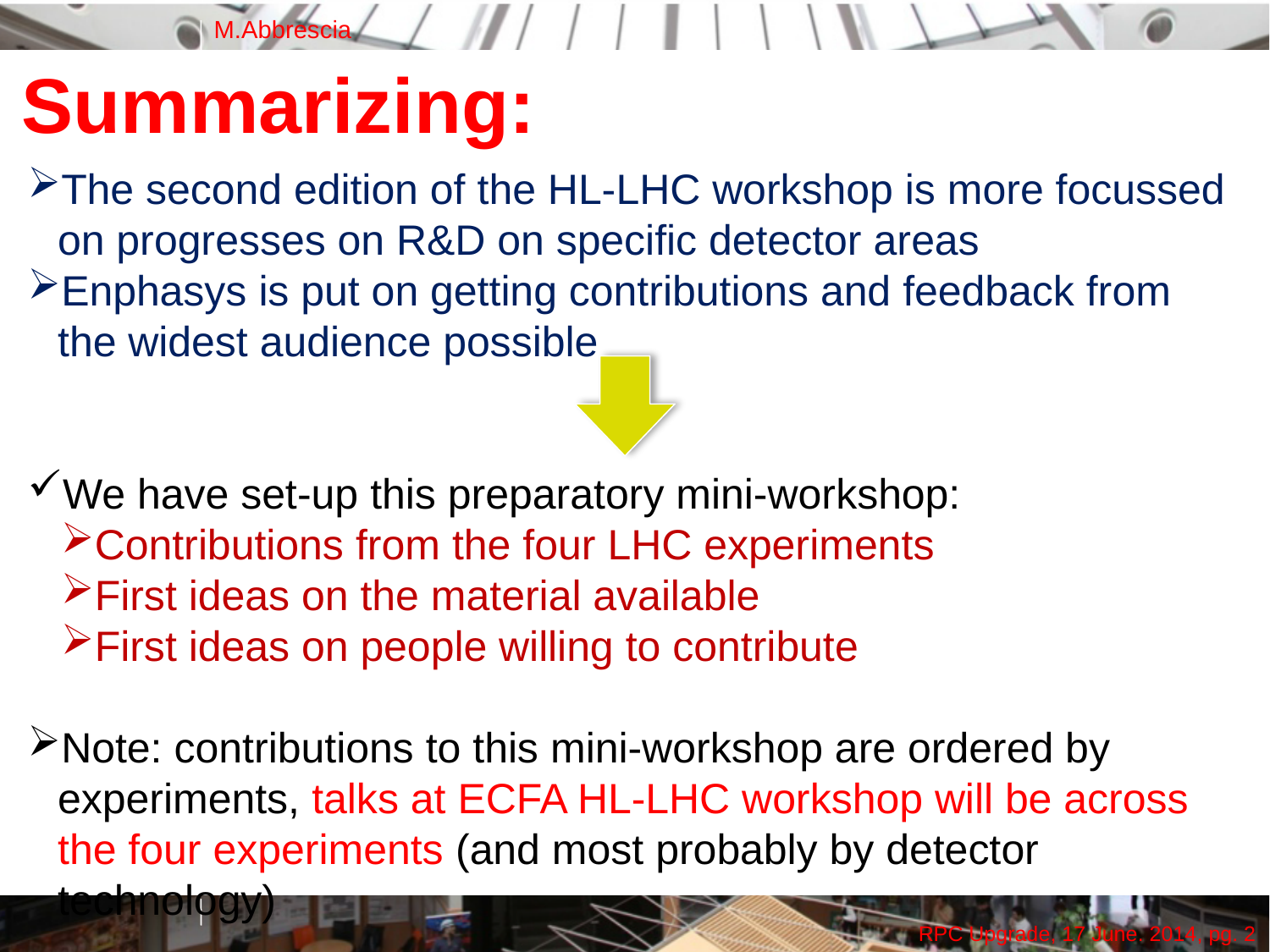

Summarizing:
The second edition of the HL-LHC workshop is more focussed on progresses on R&D on specific detector areas
Enphasys is put on getting contributions and feedback from the widest audience possible

We have set-up this preparatory mini-workshop:
Contributions from the four LHC experiments
First ideas on the material available
First ideas on people willing to contribute

Note: contributions to this mini-workshop are ordered by experiments, talks at ECFA HL-LHC workshop will be across the four experiments (and most probably by detector technology)

RPC Upgrade, 17 June. 2014, pg. 2